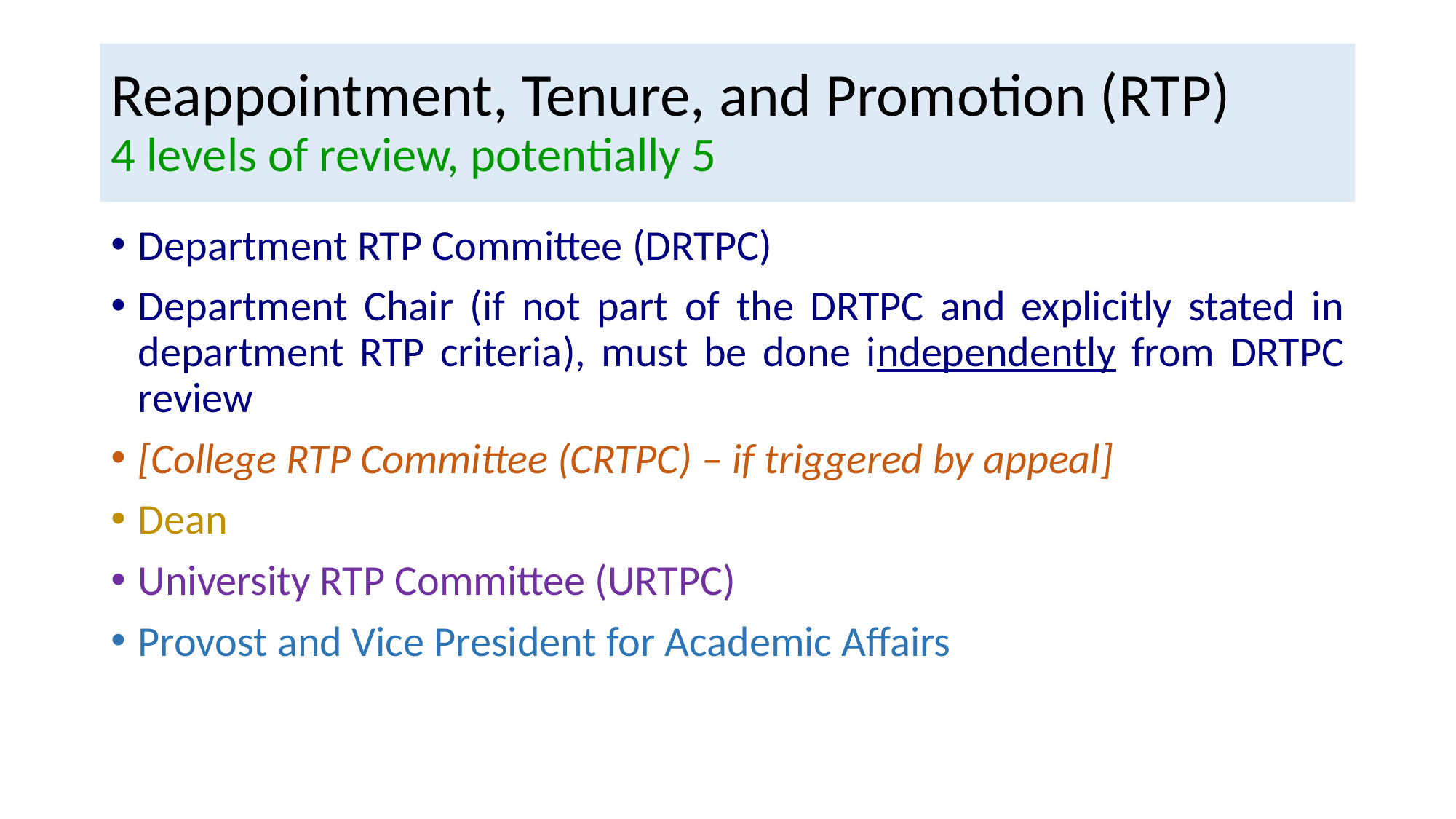

# Reappointment, Tenure, and Promotion (RTP) 4 levels of review, potentially 5
Department RTP Committee (DRTPC)
Department Chair (if not part of the DRTPC and explicitly stated in department RTP criteria), must be done independently from DRTPC review
[College RTP Committee (CRTPC) – if triggered by appeal]
Dean
University RTP Committee (URTPC)
Provost and Vice President for Academic Affairs